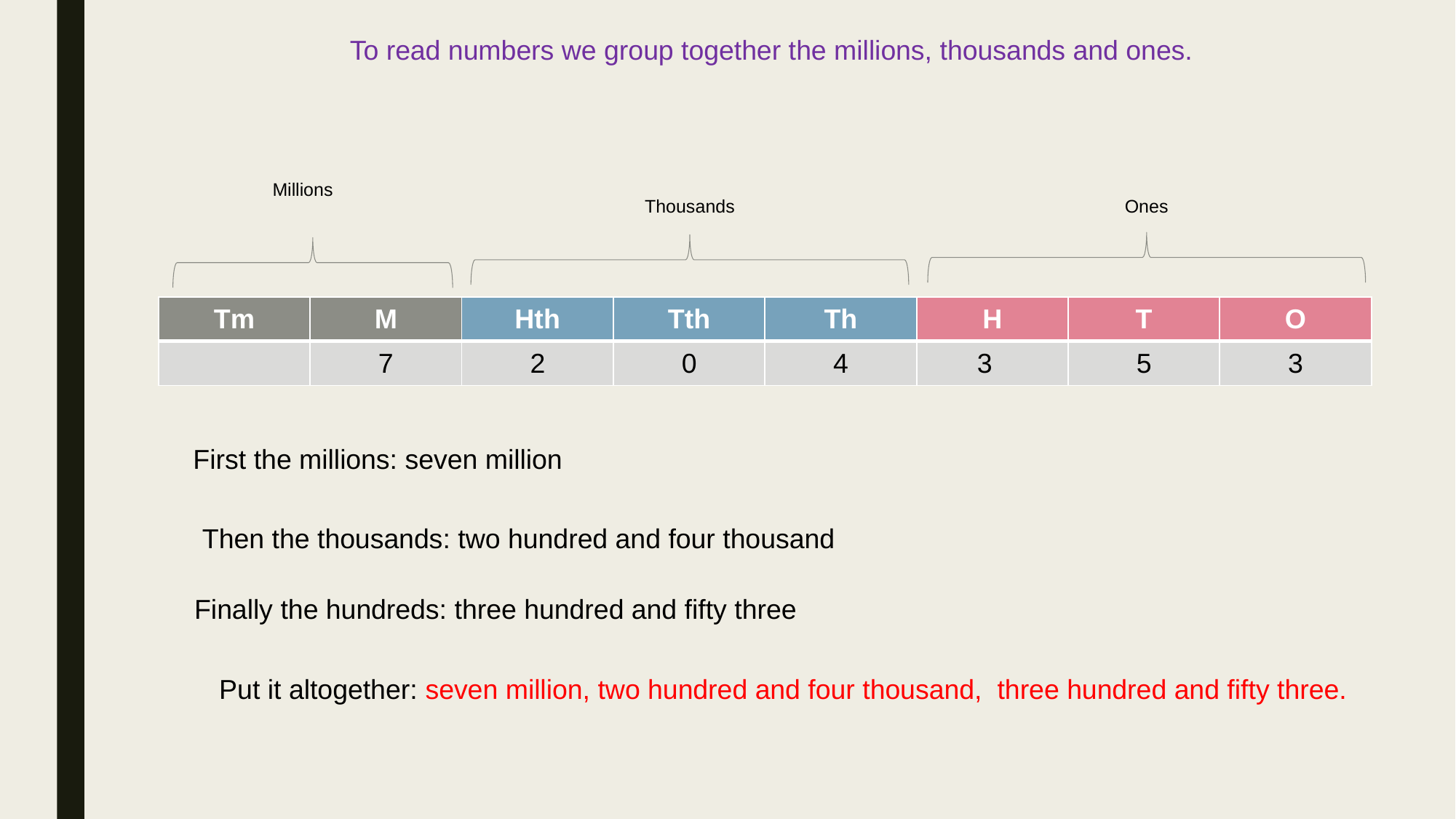

To read numbers we group together the millions, thousands and ones.

Millions
Thousands
Ones
| Tm | M | Hth | Tth | Th | H | T | O |
| --- | --- | --- | --- | --- | --- | --- | --- |
|  | 7 | 2 | 0 | 4 | 3 | 5 | 3 |
First the millions: seven million
Then the thousands: two hundred and four thousand
Finally the hundreds: three hundred and fifty three
Put it altogether: seven million, two hundred and four thousand,  three hundred and fifty three.